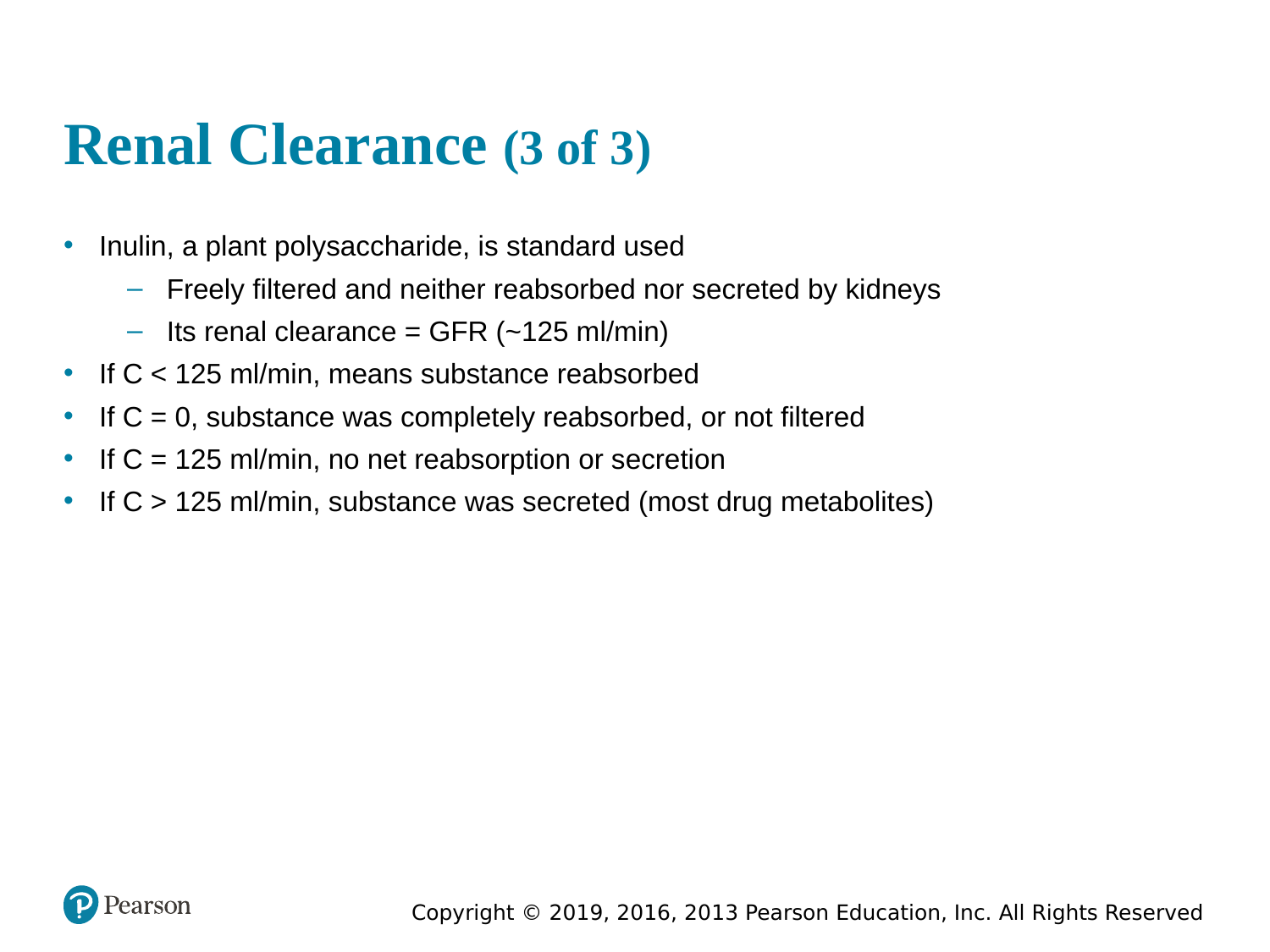

# Renal Clearance (3 of 3)
Inulin, a plant polysaccharide, is standard used
Freely filtered and neither reabsorbed nor secreted by kidneys
Its renal clearance = GFR (~125 ml/min)
If C < 125 ml/min, means substance reabsorbed
If C = 0, substance was completely reabsorbed, or not filtered
If C = 125 ml/min, no net reabsorption or secretion
If C > 125 ml/min, substance was secreted (most drug metabolites)